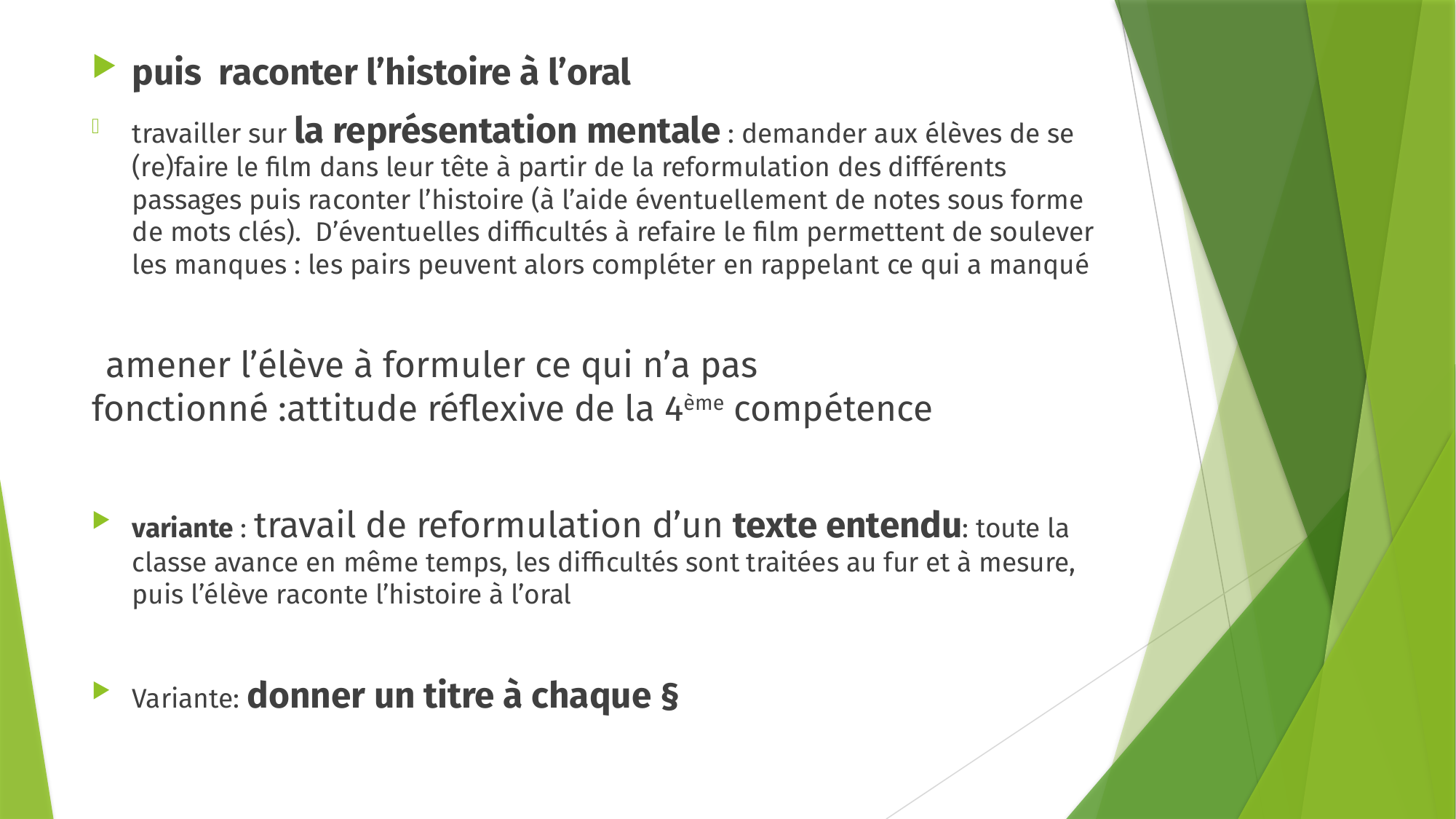

#
puis  raconter l’histoire à l’oral
travailler sur la représentation mentale : demander aux élèves de se (re)faire le film dans leur tête à partir de la reformulation des différents passages puis raconter l’histoire (à l’aide éventuellement de notes sous forme de mots clés).  D’éventuelles difficultés à refaire le film permettent de soulever les manques : les pairs peuvent alors compléter en rappelant ce qui a manqué

  amener l’élève à formuler ce qui n’a pas    fonctionné :attitude réflexive de la 4ème compétence

variante : travail de reformulation d’un texte entendu: toute la classe avance en même temps, les difficultés sont traitées au fur et à mesure, puis l’élève raconte l’histoire à l’oral

Variante: donner un titre à chaque §